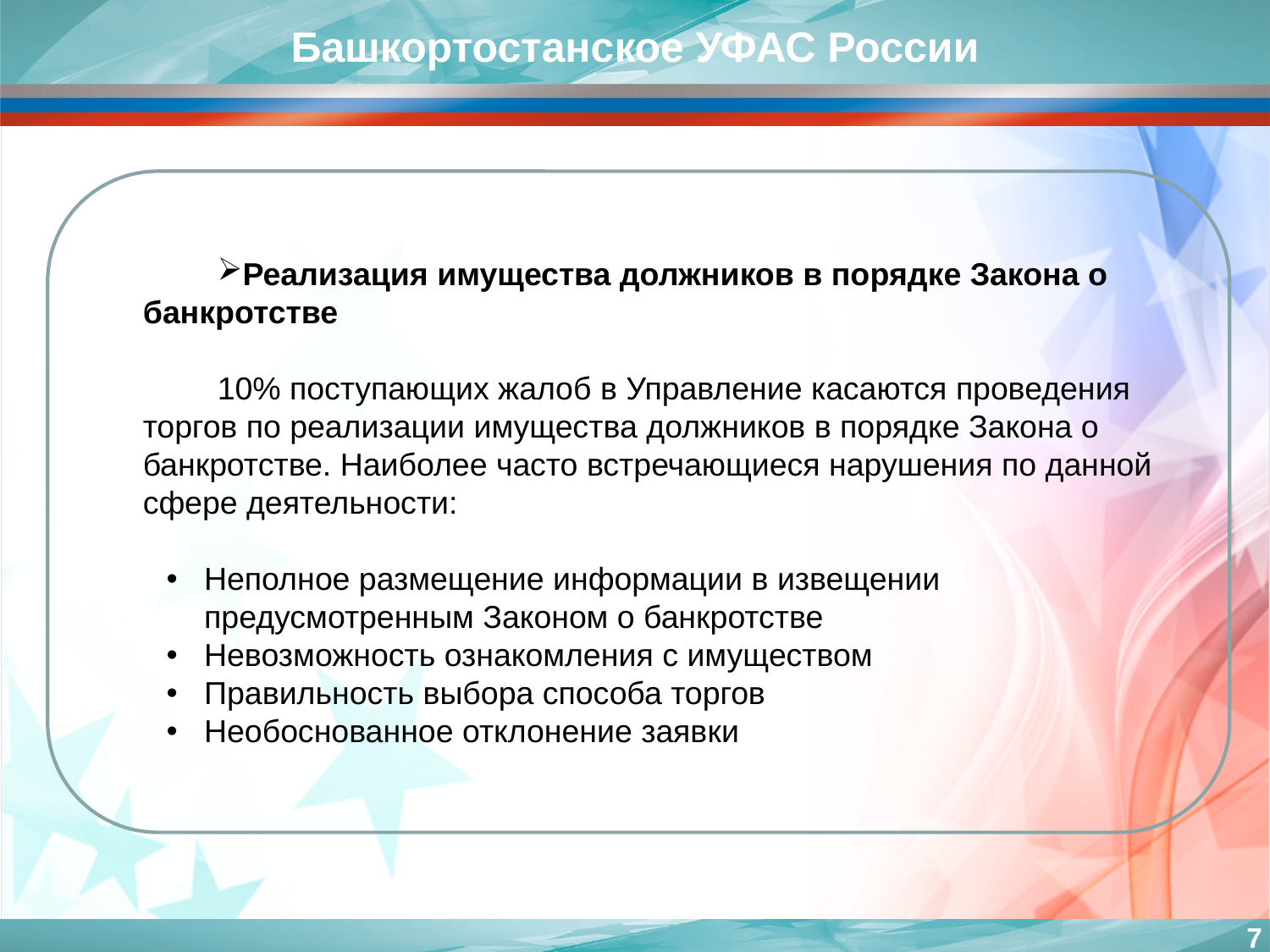

Башкортостанское УФАС России
Реализация имущества должников в порядке Закона о банкротстве

10% поступающих жалоб в Управление касаются проведения торгов по реализации имущества должников в порядке Закона о банкротстве. Наиболее часто встречающиеся нарушения по данной сфере деятельности:

Неполное размещение информации в извещении предусмотренным Законом о банкротстве
Невозможность ознакомления с имуществом
Правильность выбора способа торгов
Необоснованное отклонение заявки
7